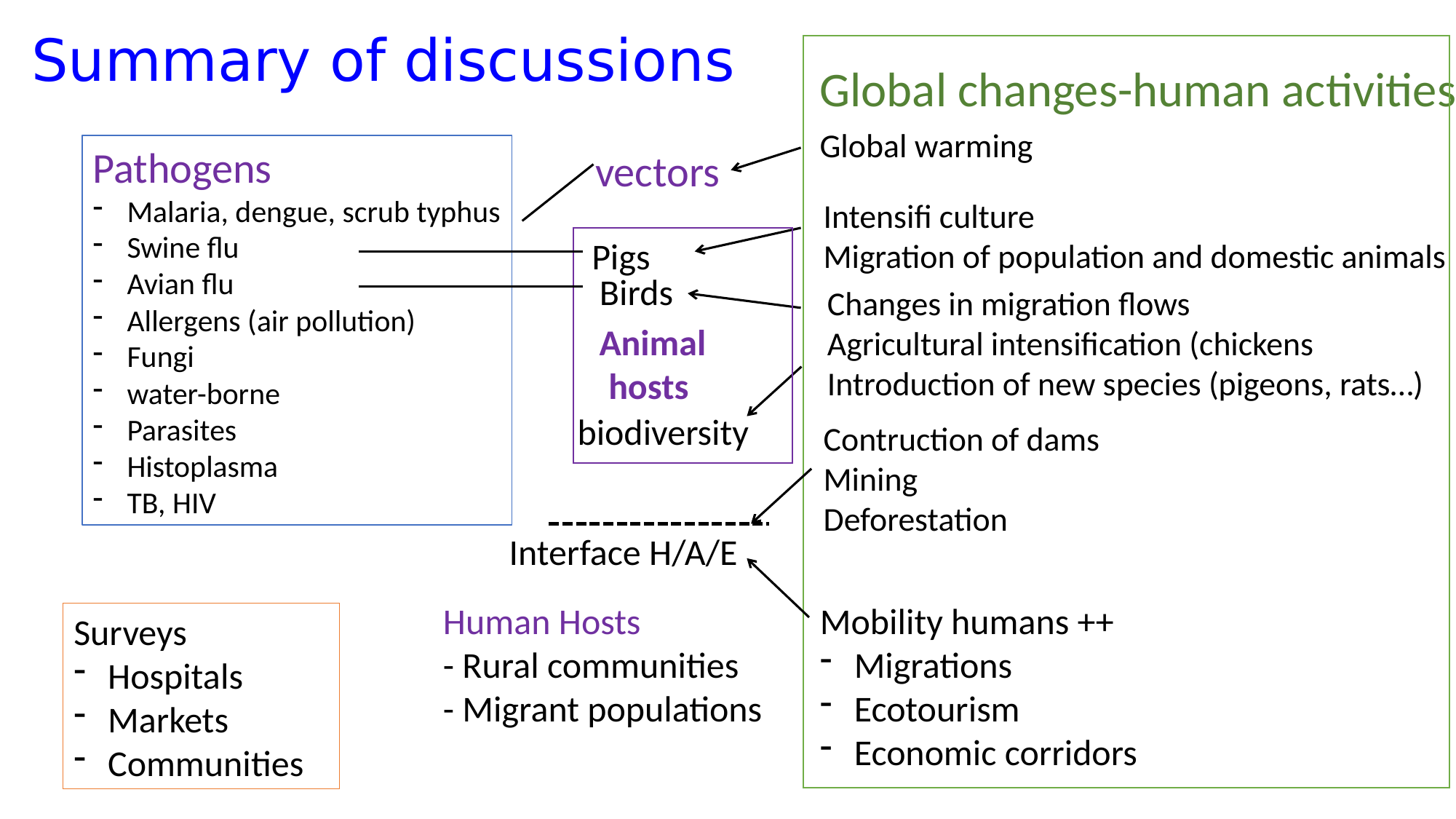

# Summary of discussions

Global changes-human activities
Global warming
Pathogens
Malaria, dengue, scrub typhus
Swine flu
Avian flu
Allergens (air pollution)
Fungi
water-borne
Parasites
Histoplasma
TB, HIV
vectors
Intensifi culture
Migration of population and domestic animals

Pigs
Birds
Changes in migration flows
Agricultural intensification (chickens
Introduction of new species (pigeons, rats…)
Animal hosts
biodiversity
Contruction of dams
Mining
Deforestation
Interface H/A/E
Mobility humans ++
Migrations
Ecotourism
Economic corridors
Human Hosts
- Rural communities
- Migrant populations
Surveys
Hospitals
Markets
Communities